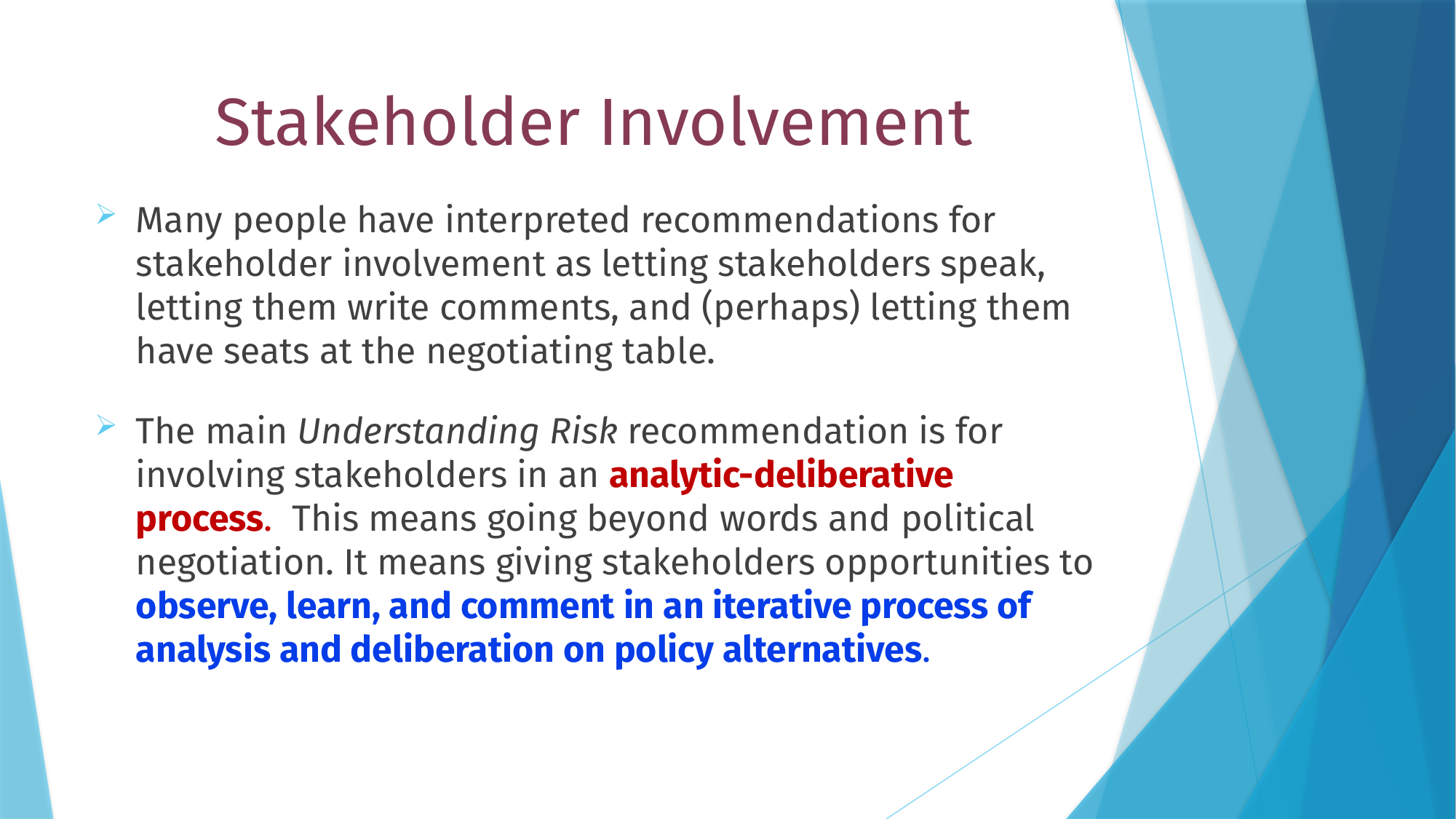

# Stakeholder Involvement
Many people have interpreted recommendations for stakeholder involvement as letting stakeholders speak, letting them write comments, and (perhaps) letting them have seats at the negotiating table.
The main Understanding Risk recommendation is for involving stakeholders in an analytic-deliberative process.  This means going beyond words and political negotiation. It means giving stakeholders opportunities to observe, learn, and comment in an iterative process of analysis and deliberation on policy alternatives.